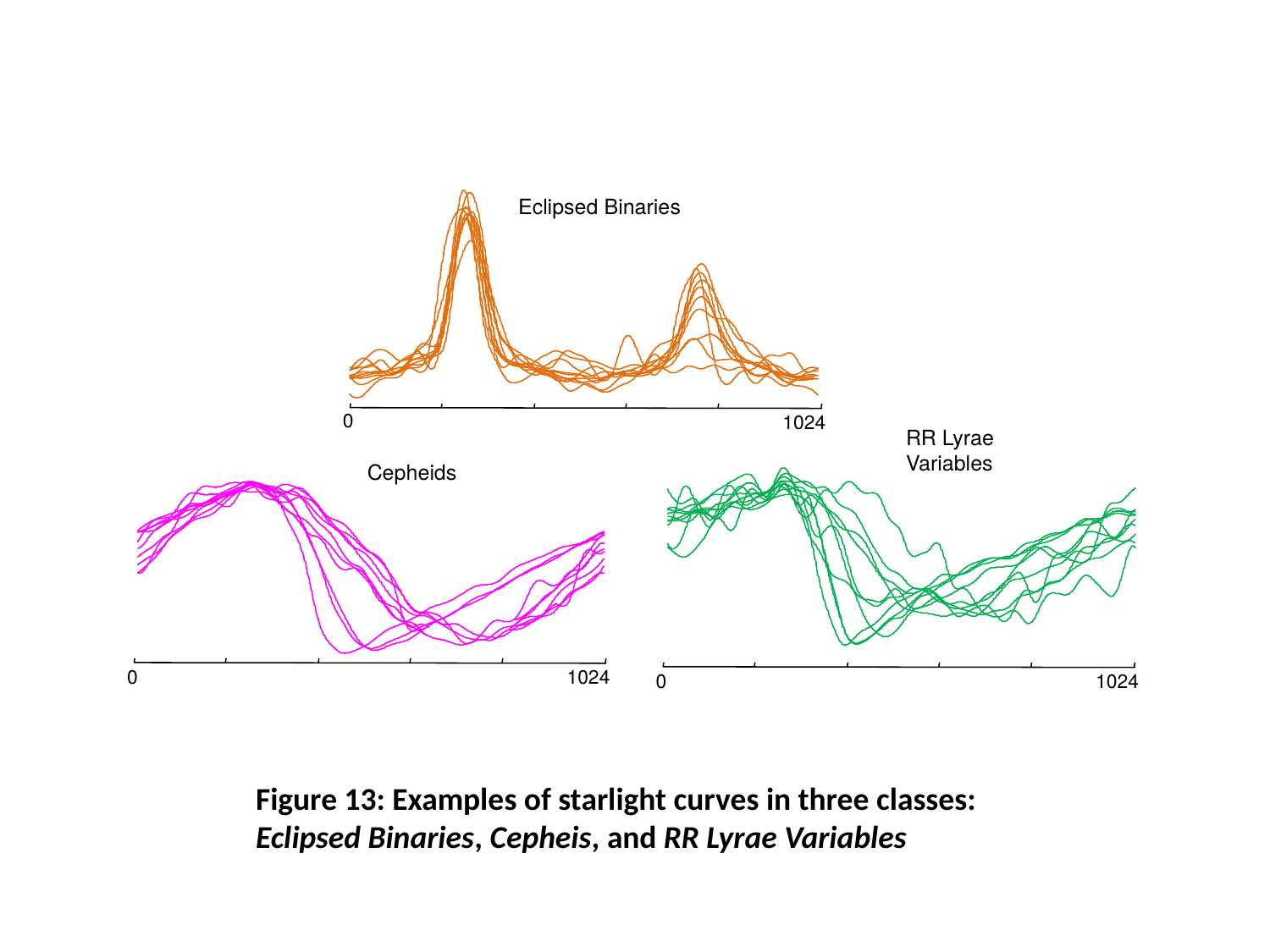

Eclipsed Binaries

0
1024
RR Lyrae
Variables

0
1024
Cepheids

1024
0
Figure 13: Examples of starlight curves in three classes: Eclipsed Binaries, Cepheis, and RR Lyrae Variables